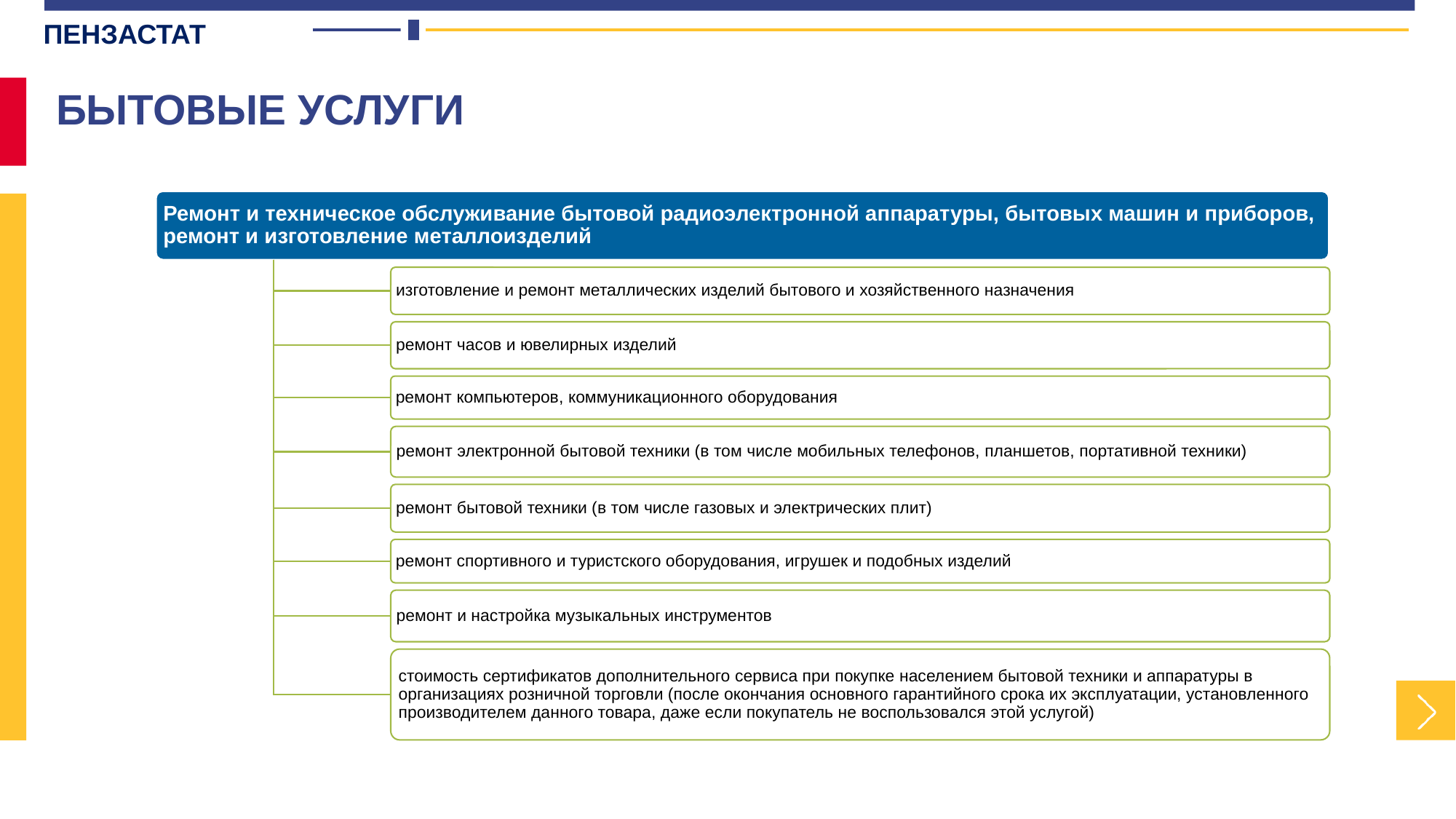

ПЕНЗАСТАТ

БЫТОВЫЕ УСЛУГИ
Ремонт и техническое обслуживание бытовой радиоэлектронной аппаратуры, бытовых машин и приборов, ремонт и изготовление металлоизделий
изготовление и ремонт металлических изделий бытового и хозяйственного назначения
ремонт часов и ювелирных изделий
ремонт компьютеров, коммуникационного оборудования
ремонт электронной бытовой техники (в том числе мобильных телефонов, планшетов, портативной техники)
ремонт бытовой техники (в том числе газовых и электрических плит)
ремонт спортивного и туристского оборудования, игрушек и подобных изделий
ремонт и настройка музыкальных инструментов
стоимость сертификатов дополнительного сервиса при покупке населением бытовой техники и аппаратуры в организациях розничной торговли (после окончания основного гарантийного срока их эксплуатации, установленного производителем данного товара, даже если покупатель не воспользовался этой услугой)